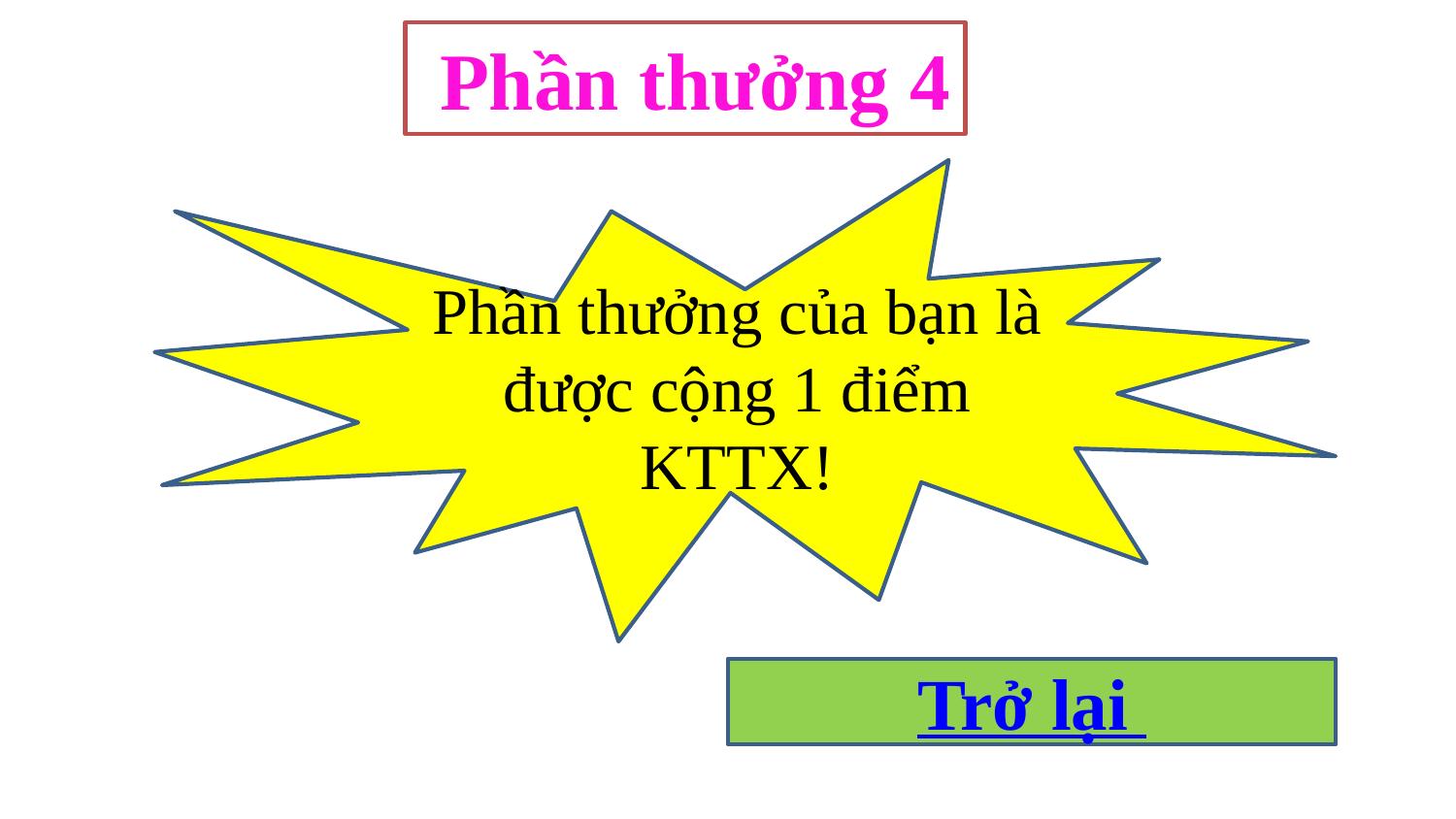

Phần thưởng 4
Phần thưởng của bạn là được cộng 1 điểm KTTX!
Trở lại